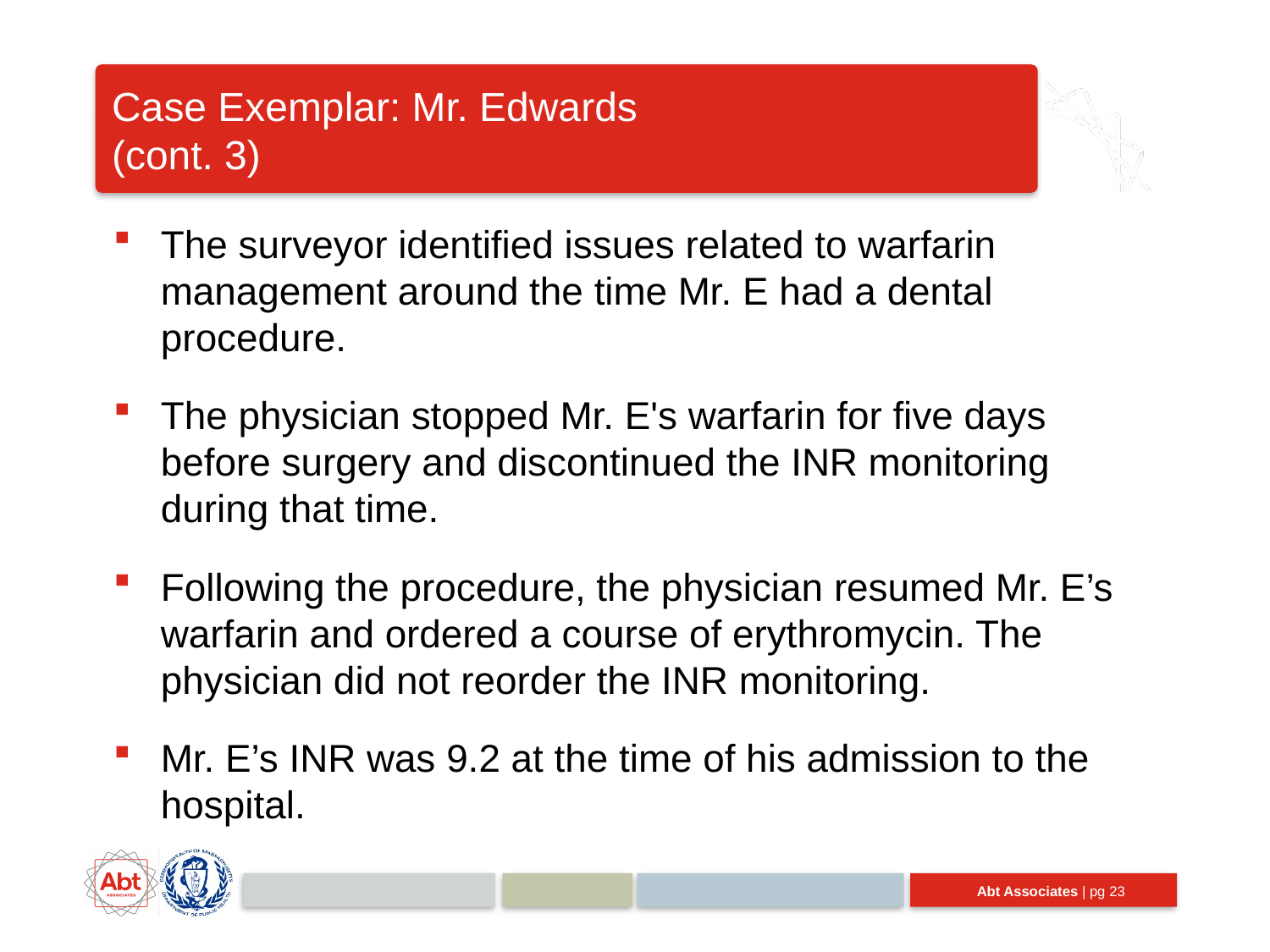

# Case Exemplar: Mr. Edwards (cont. 3)
The surveyor identified issues related to warfarin management around the time Mr. E had a dental procedure.
The physician stopped Mr. E's warfarin for five days before surgery and discontinued the INR monitoring during that time.
Following the procedure, the physician resumed Mr. E’s warfarin and ordered a course of erythromycin. The physician did not reorder the INR monitoring.
Mr. E’s INR was 9.2 at the time of his admission to the hospital.